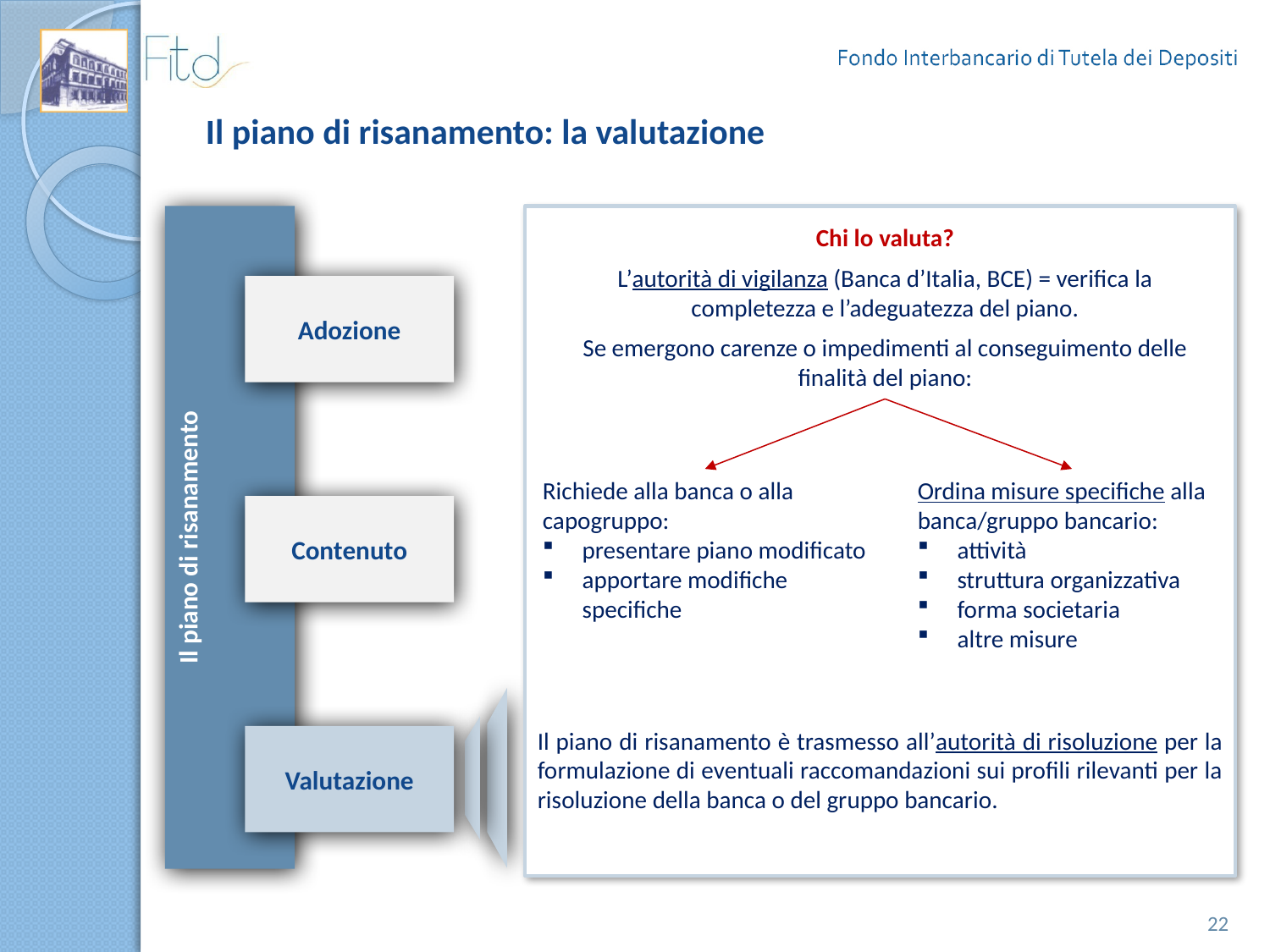

# Il piano di risanamento: la valutazione
Il piano di risanamento

Chi lo valuta?
L’autorità di vigilanza (Banca d’Italia, BCE) = verifica la completezza e l’adeguatezza del piano.
Se emergono carenze o impedimenti al conseguimento delle finalità del piano:
Adozione
Richiede alla banca o alla capogruppo:
presentare piano modificato
apportare modifiche specifiche
Ordina misure specifiche alla banca/gruppo bancario:
attività
struttura organizzativa
forma societaria
altre misure
Contenuto
Il piano di risanamento è trasmesso all’autorità di risoluzione per la formulazione di eventuali raccomandazioni sui profili rilevanti per la risoluzione della banca o del gruppo bancario.
Valutazione

22